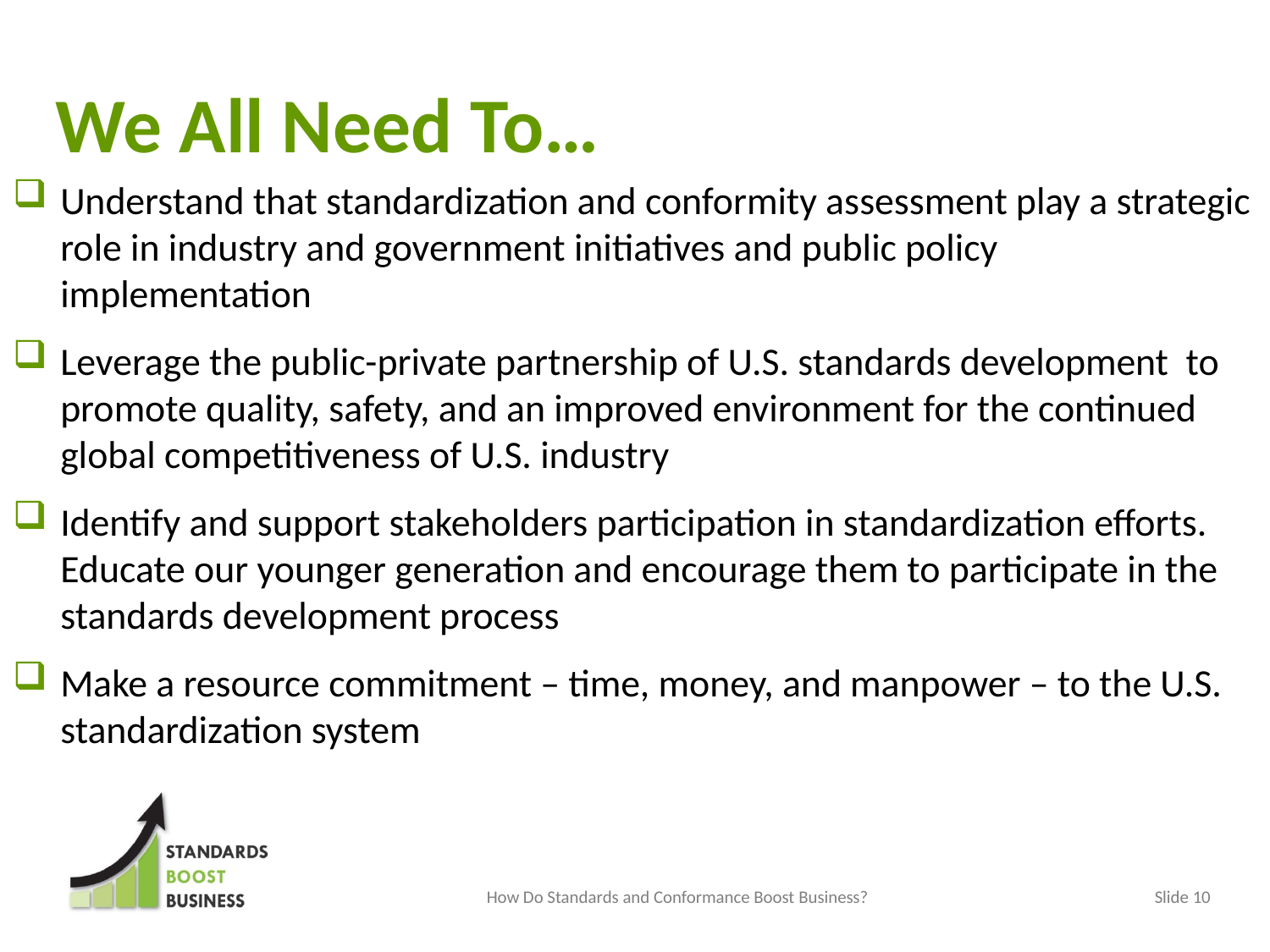

We All Need To…
Understand that standardization and conformity assessment play a strategic role in industry and government initiatives and public policy implementation
Leverage the public-private partnership of U.S. standards development  to promote quality, safety, and an improved environment for the continued global competitiveness of U.S. industry
Identify and support stakeholders participation in standardization efforts. Educate our younger generation and encourage them to participate in the standards development process
Make a resource commitment – time, money, and manpower – to the U.S. standardization system